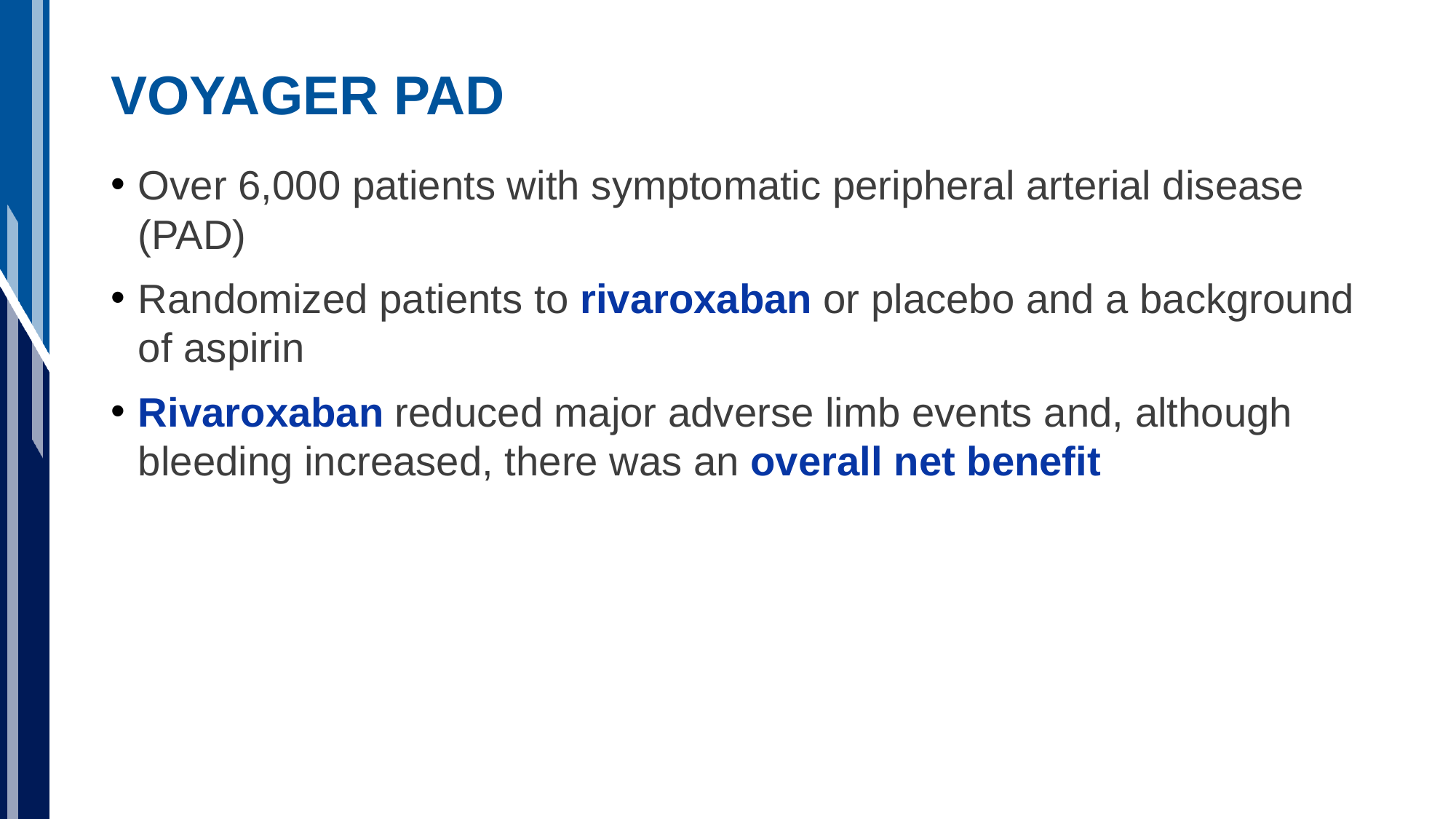

# VOYAGER PAD
Over 6,000 patients with symptomatic peripheral arterial disease (PAD)
Randomized patients to rivaroxaban or placebo and a background of aspirin
Rivaroxaban reduced major adverse limb events and, although bleeding increased, there was an overall net benefit